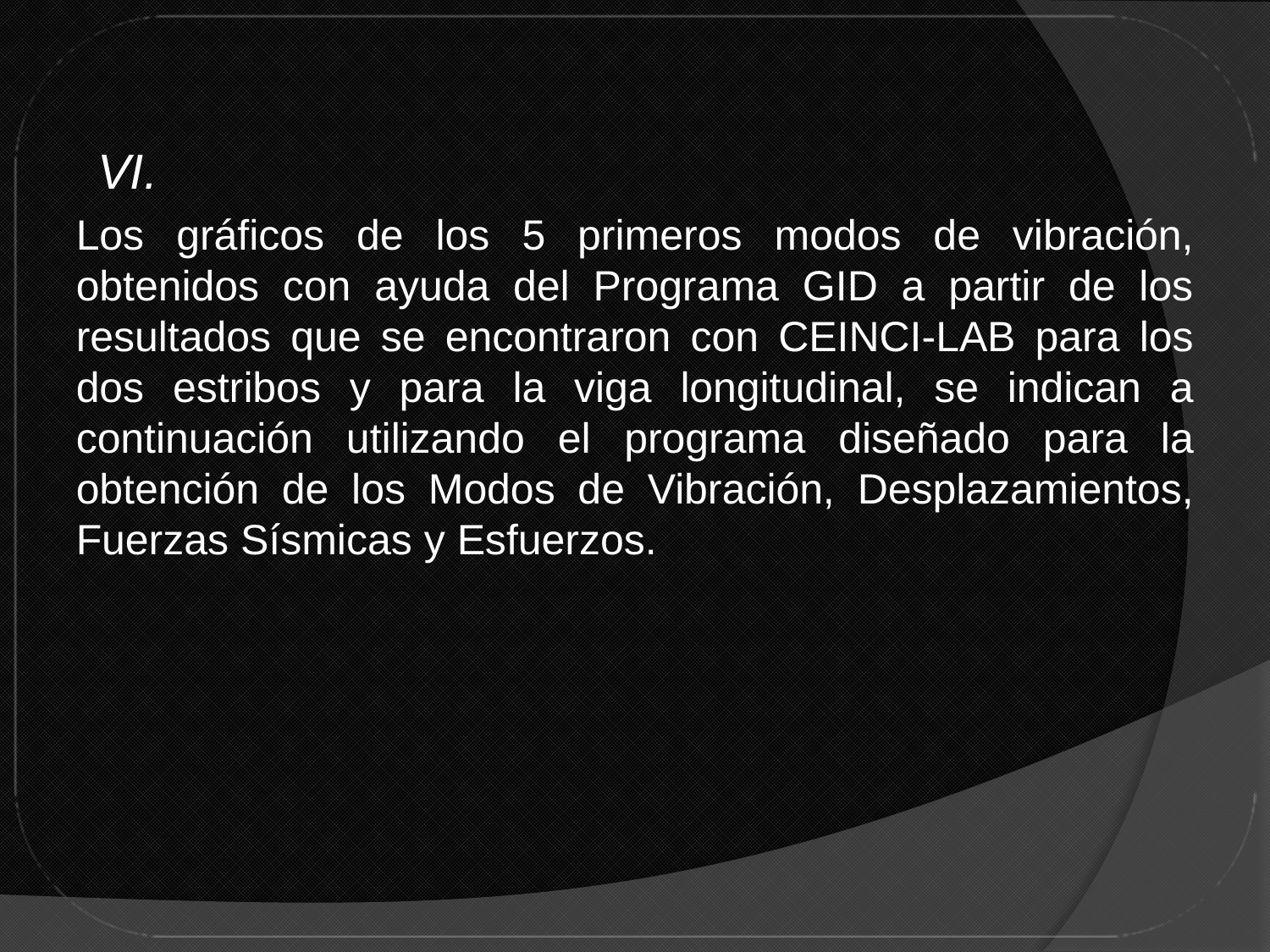

VI.
Los gráficos de los 5 primeros modos de vibración, obtenidos con ayuda del Programa GID a partir de los resultados que se encontraron con CEINCI-LAB para los dos estribos y para la viga longitudinal, se indican a continuación utilizando el programa diseñado para la obtención de los Modos de Vibración, Desplazamientos, Fuerzas Sísmicas y Esfuerzos.